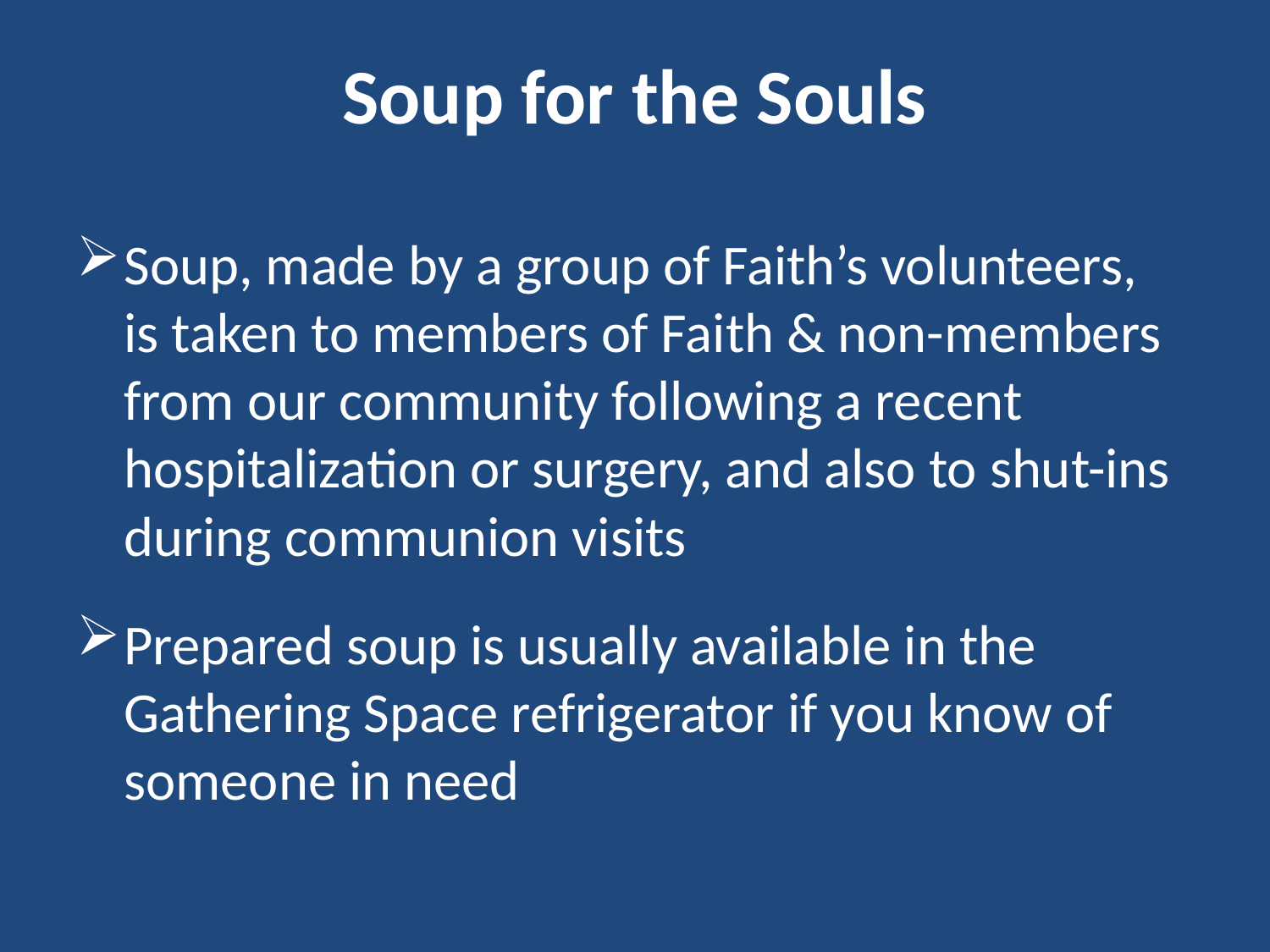

# Soup for the Souls
Soup, made by a group of Faith’s volunteers,   is taken to members of Faith & non-members from our community following a recent hospitalization or surgery, and also to shut-ins during communion visits

Prepared soup is usually available in the Gathering Space refrigerator if you know of someone in need